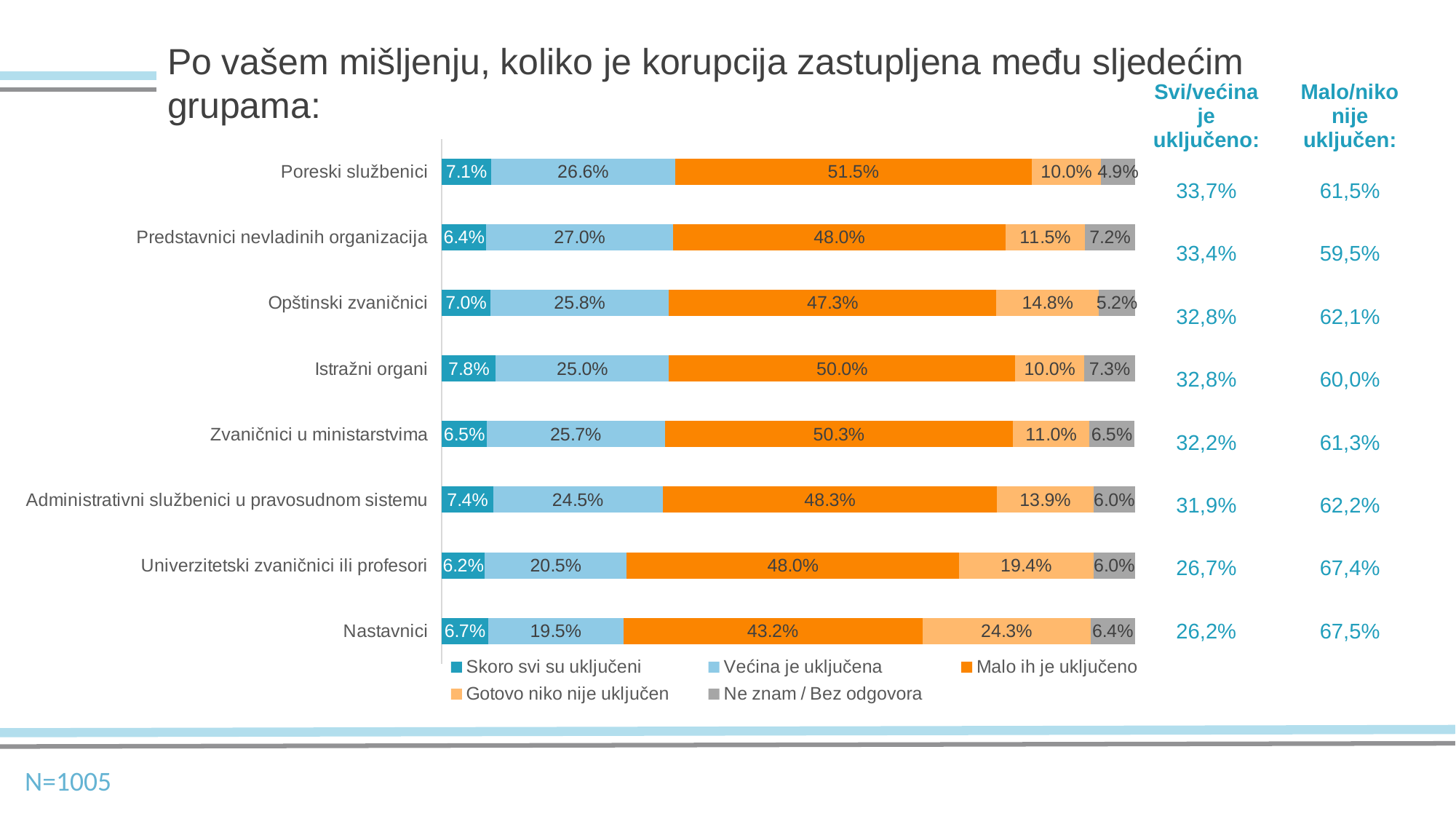

Po vašem mišljenju, koliko je korupcija zastupljena među sljedećim grupama:
| Svi/većina je uključeno: | Malo/niko nije uključen: |
| --- | --- |
| 33,7% | 61,5% |
| 33,4% | 59,5% |
| 32,8% | 62,1% |
| 32,8% | 60,0% |
| 32,2% | 61,3% |
| 31,9% | 62,2% |
| 26,7% | 67,4% |
| 26,2% | 67,5% |

### Chart

| Category | Skoro svi su uključeni | Većina je uključena | Malo ih je uključeno | Gotovo niko nije uključen | Ne znam / Bez odgovora |
|---|---|---|---|---|---|
| Poreski službenici   | 0.071 | 0.266 | 0.515 | 0.1 | 0.049 |
| Predstavnici nevladinih organizacija   | 0.064 | 0.27 | 0.48 | 0.115 | 0.072 |
| Opštinski zvaničnici   | 0.07 | 0.258 | 0.473 | 0.148 | 0.052 |
| Istražni organi   | 0.078 | 0.25 | 0.5 | 0.1 | 0.073 |
| Zvaničnici u ministarstvima   | 0.065 | 0.257 | 0.503 | 0.11 | 0.065 |
| Administrativni službenici u pravosudnom sistemu   | 0.074 | 0.245 | 0.483 | 0.139 | 0.06 |
| Univerzitetski zvaničnici ili profesori   | 0.062 | 0.205 | 0.48 | 0.194 | 0.06 |
| Nastavnici   | 0.067 | 0.195 | 0.432 | 0.243 | 0.064 |
N=1005